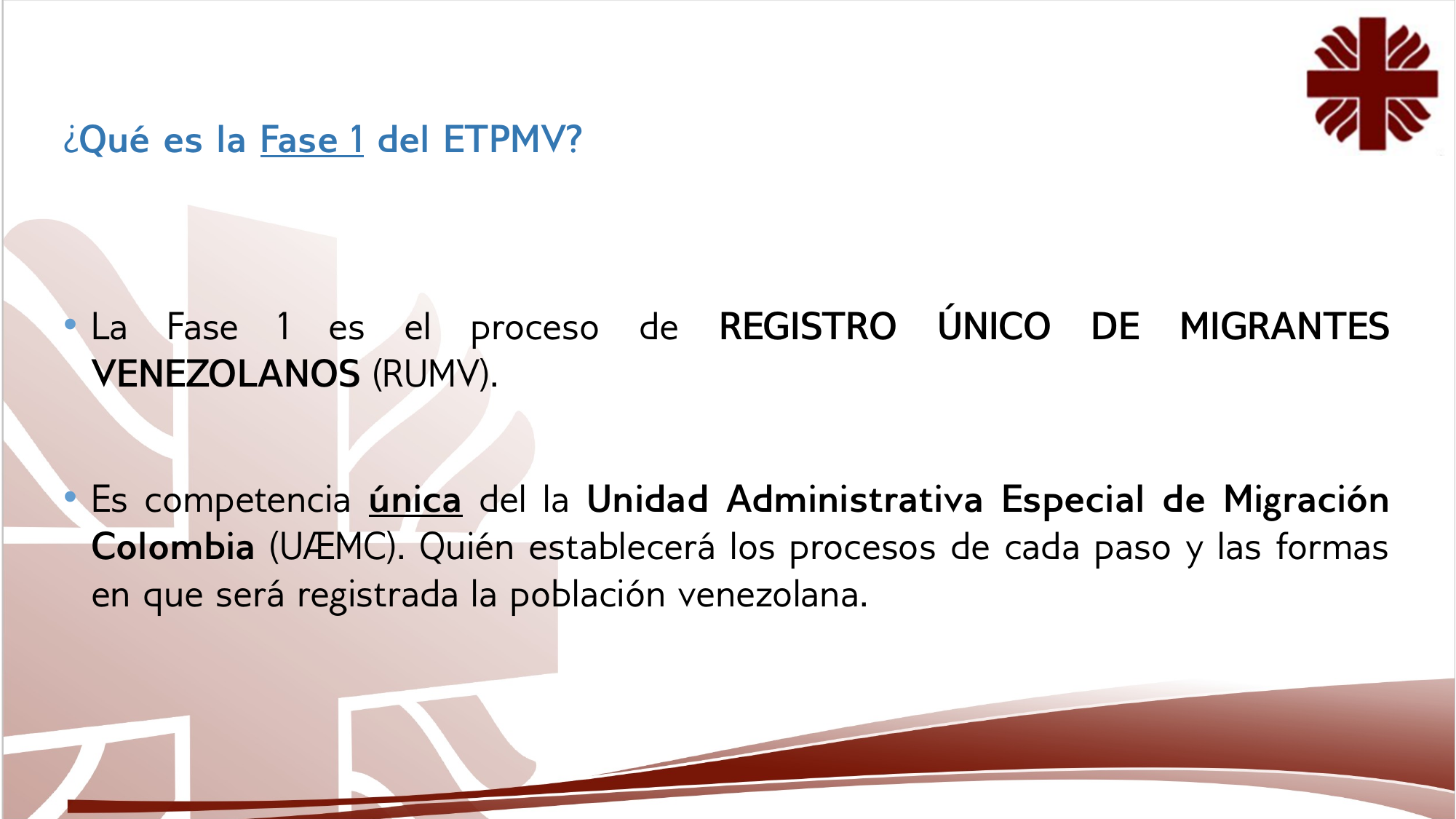

¿Qué es la Fase 1 del ETPMV?

La Fase 1 es el proceso de REGISTRO ÚNICO DE MIGRANTES VENEZOLANOS (RUMV).

Es competencia única del la Unidad Administrativa Especial de Migración Colombia (UAEMC). Quién establecerá los procesos de cada paso y las formas en que será registrada la población venezolana.